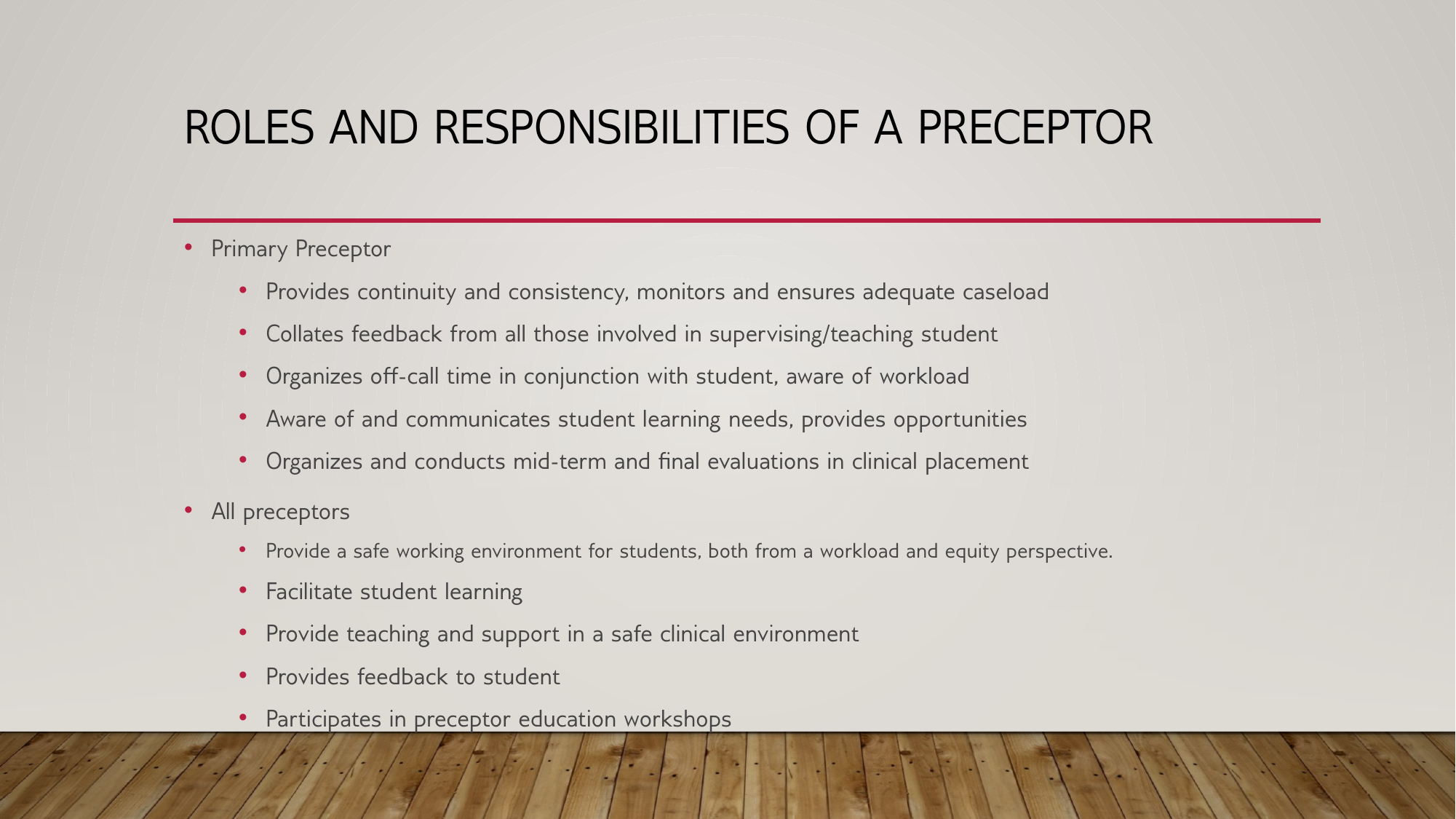

# Roles and Responsibilities of a Preceptor
Primary Preceptor
Provides continuity and consistency, monitors and ensures adequate caseload
Collates feedback from all those involved in supervising/teaching student
Organizes off-call time in conjunction with student, aware of workload
Aware of and communicates student learning needs, provides opportunities
Organizes and conducts mid-term and final evaluations in clinical placement
All preceptors
Provide a safe working environment for students, both from a workload and equity perspective.
Facilitate student learning
Provide teaching and support in a safe clinical environment
Provides feedback to student
Participates in preceptor education workshops